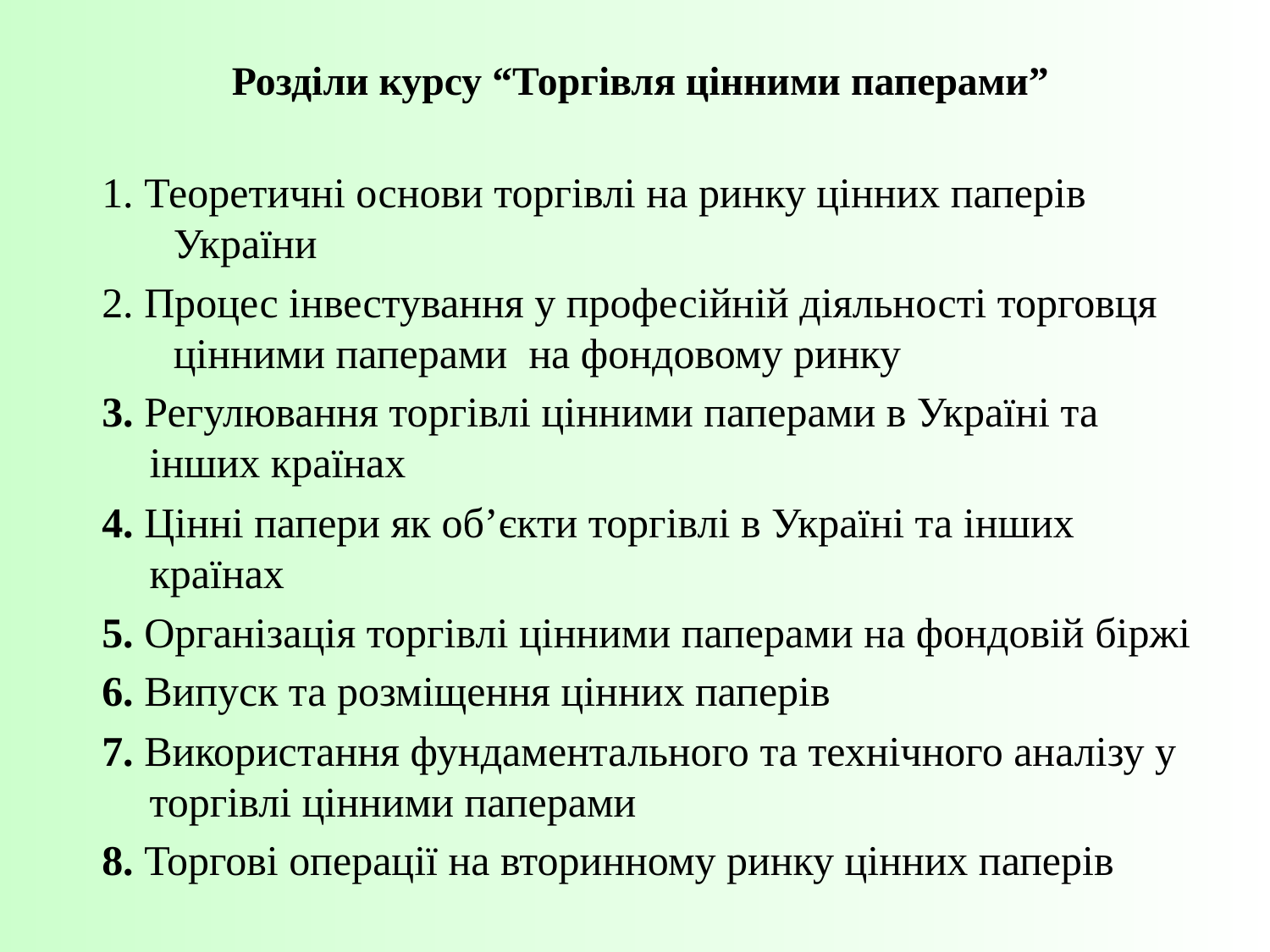

# Розділи курсу “Торгівля цінними паперами”
1. Теоретичні основи торгівлі на ринку цінних паперів України
2. Процес інвестування у професійній діяльності торговця цінними паперами  на фондовому ринку
3. Регулювання торгівлі цінними паперами в Україні та інших країнах
4. Цінні папери як об’єкти торгівлі в Україні та інших країнах
5. Організація торгівлі цінними паперами на фондовій біржі
6. Випуск та розміщення цінних паперів
7. Використання фундаментального та технічного аналізу у торгівлі цінними паперами
8. Торгові операції на вторинному ринку цінних паперів